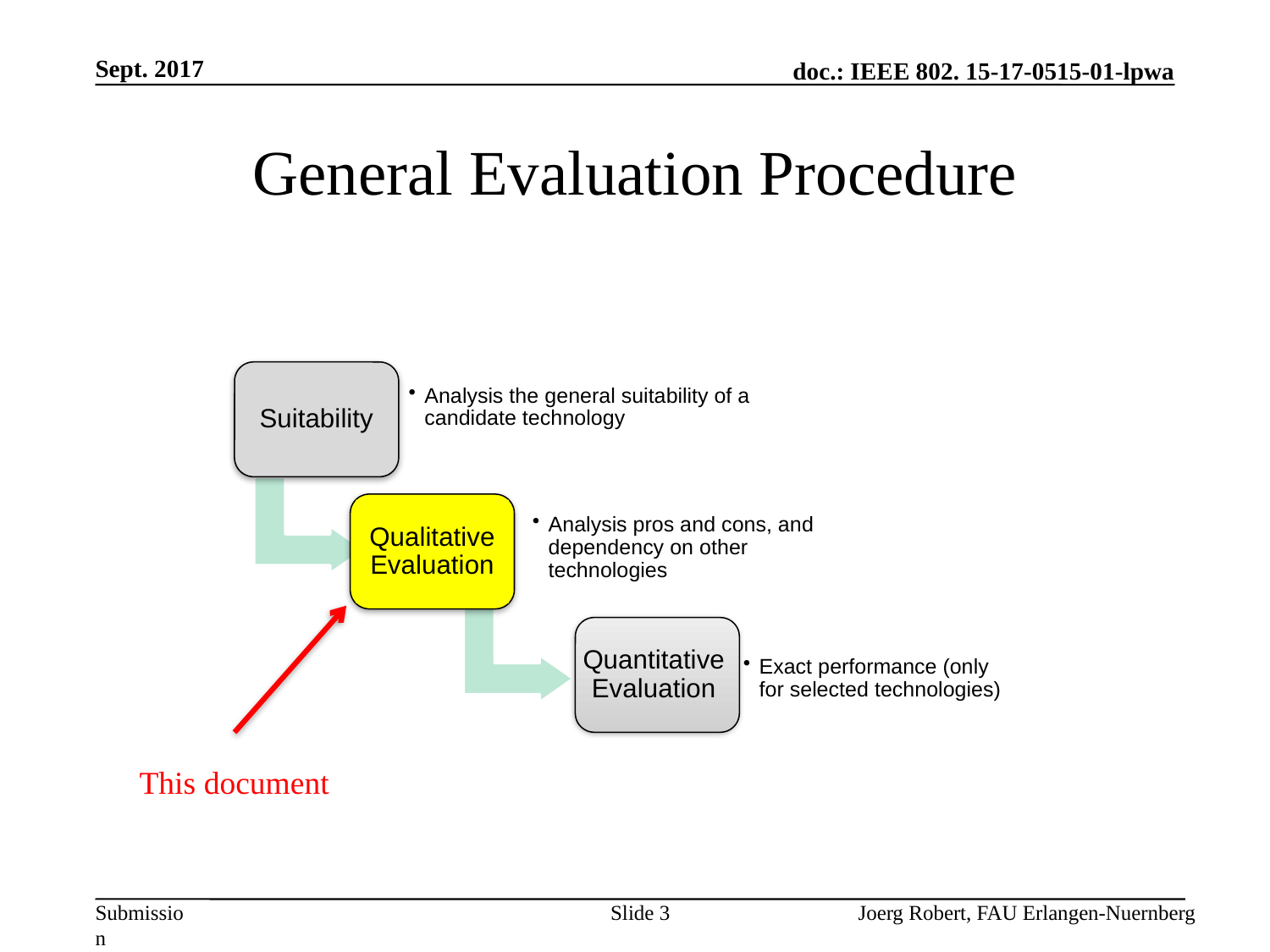

Sept. 2017
# General Evaluation Procedure

Suitability

Analysis the general suitability of a candidate technology

Qualitative Evaluation

Analysis pros and cons, and dependency on other technologies

Quantitative Evaluation

Exact performance (only for selected technologies)
This document
Slide 3
Joerg Robert, FAU Erlangen-Nuernberg